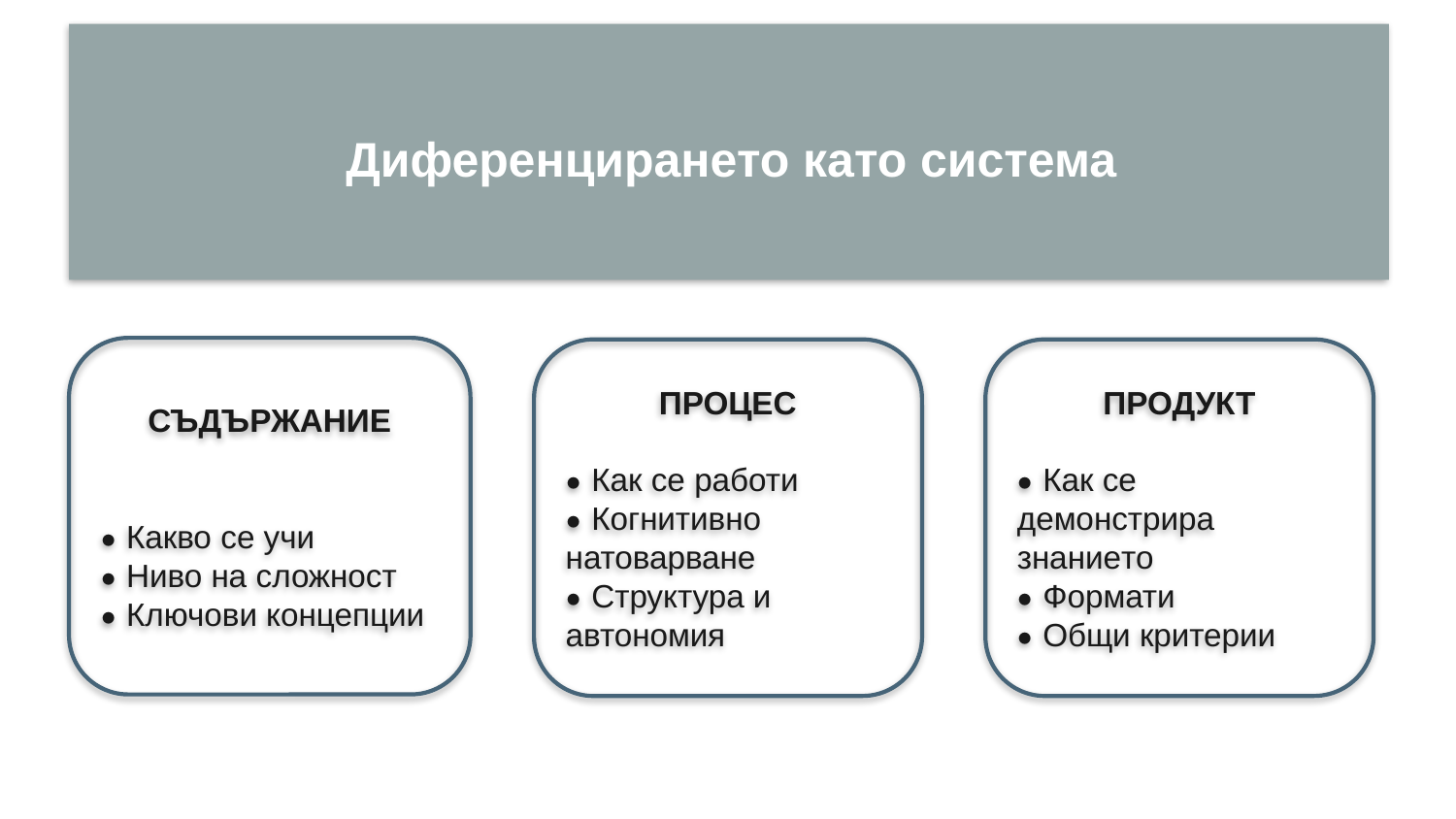

Диференцирането като система
СЪДЪРЖАНИЕ

• Какво се учи
• Ниво на сложност
• Ключови концепции
ПРОЦЕС

• Как се работи
• Когнитивно натоварване
• Структура и автономия
ПРОДУКТ

• Как се демонстрира знанието
• Формати
• Общи критерии